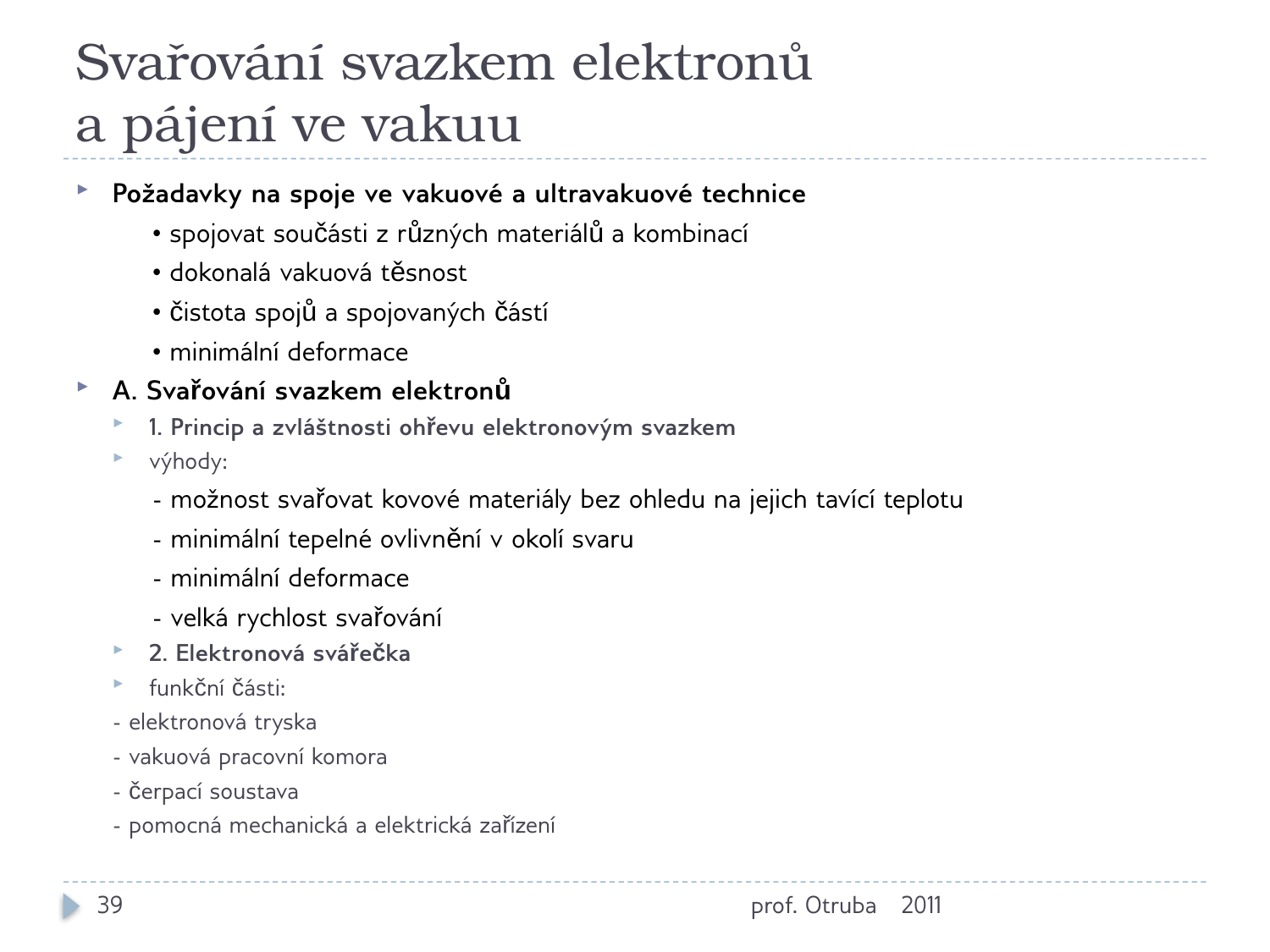

# Svařování svazkem elektronů a pájení ve vakuu
Požadavky na spoje ve vakuové a ultravakuové technice
	• spojovat součásti z různých materiálů a kombinací
	• dokonalá vakuová těsnost
	• čistota spojů a spojovaných částí
	• minimální deformace
A. Svařování svazkem elektronů
1. Princip a zvláštnosti ohřevu elektronovým svazkem
výhody:
	- možnost svařovat kovové materiály bez ohledu na jejich tavící teplotu
	- minimální tepelné ovlivnění v okolí svaru
	- minimální deformace
	- velká rychlost svařování
2. Elektronová svářečka
funkční části:
	- elektronová tryska
	- vakuová pracovní komora
	- čerpací soustava
	- pomocná mechanická a elektrická zařízení
39
prof. Otruba
2011